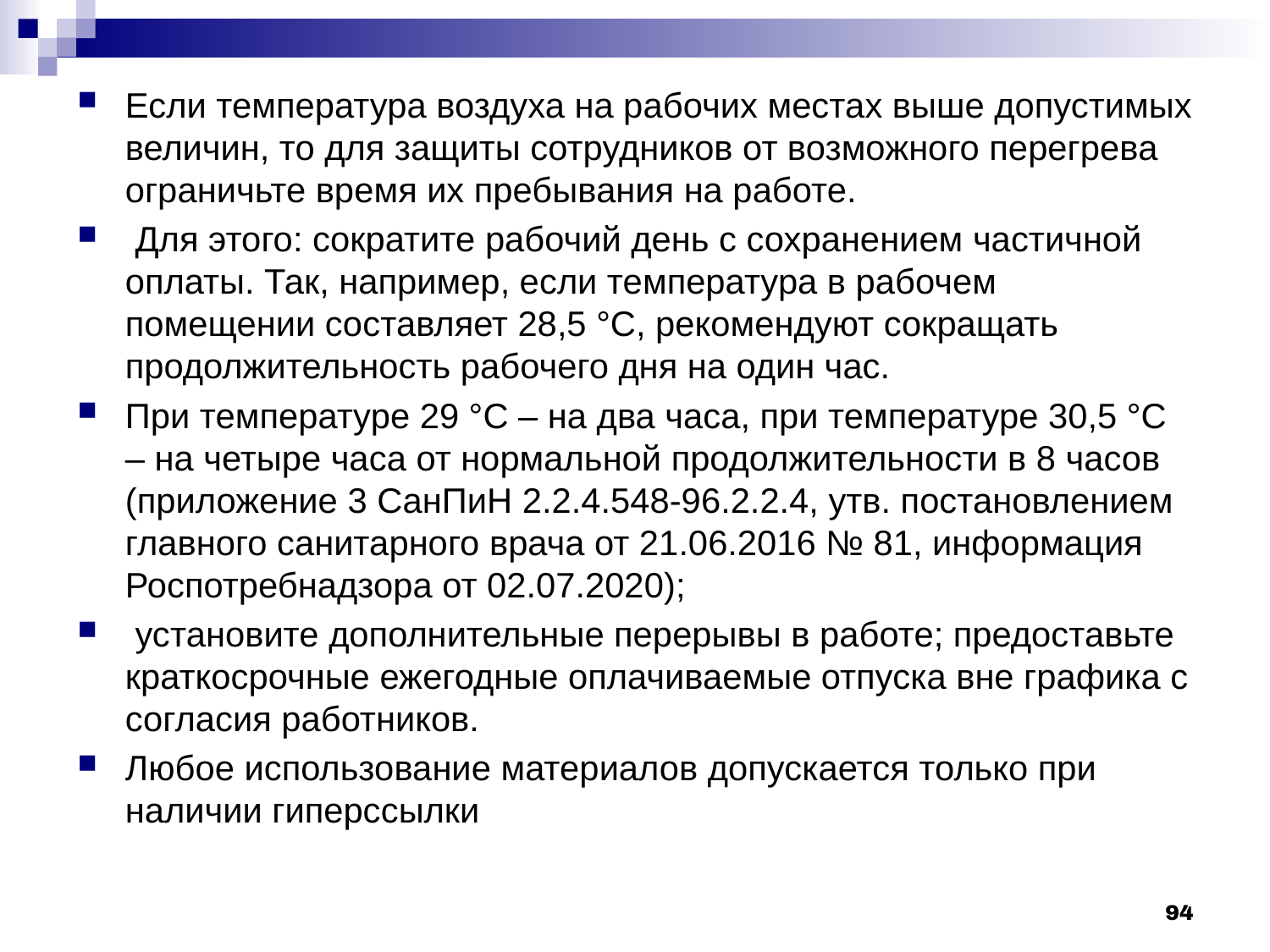

Если температура воздуха на рабочих местах выше допустимых величин, то для защиты сотрудников от возможного перегрева ограничьте время их пребывания на работе.
 Для этого: сократите рабочий день c сохранением частичной оплаты. Так, например, если температура в рабочем помещении составляет 28,5 °C, рекомендуют сокращать продолжительность рабочего дня на один час.
При температуре 29 °C – на два часа, при температуре 30,5 °C – на четыре часа от нормальной продолжительности в 8 часов (приложение 3 СанПиН 2.2.4.548-96.2.2.4, утв. постановлением главного санитарного врача от 21.06.2016 № 81, информация Роспотребнадзора от 02.07.2020);
 установите дополнительные перерывы в работе; предоставьте краткосрочные ежегодные оплачиваемые отпуска вне графика с согласия работников.
Любое использование материалов допускается только при наличии гиперссылки

94